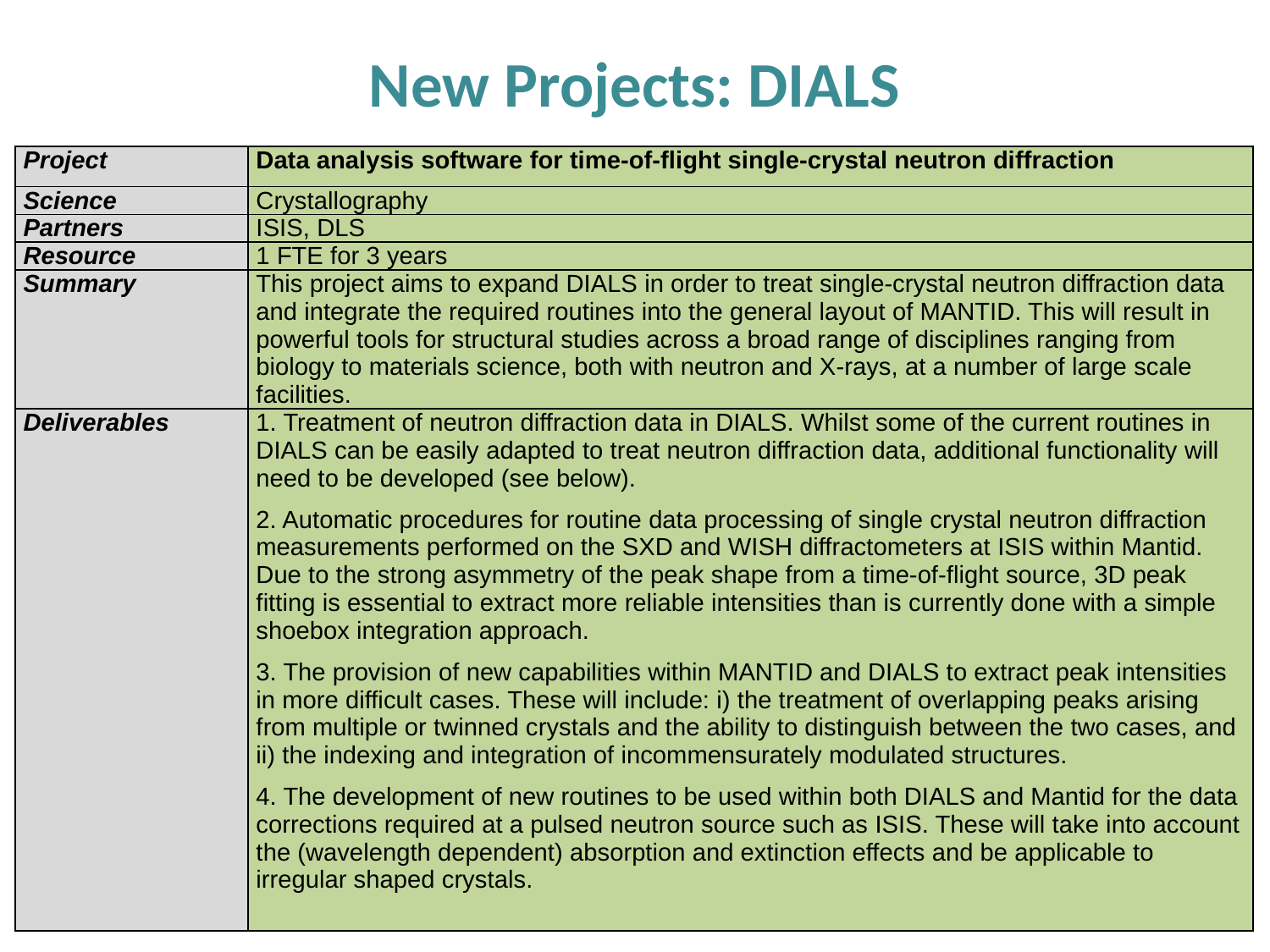

# New Projects: DIALS
| Project | Data analysis software for time-of-flight single-crystal neutron diffraction |
| --- | --- |
| Science | Crystallography |
| Partners | ISIS, DLS |
| Resource | 1 FTE for 3 years |
| Summary | This project aims to expand DIALS in order to treat single-crystal neutron diffraction data and integrate the required routines into the general layout of MANTID. This will result in powerful tools for structural studies across a broad range of disciplines ranging from biology to materials science, both with neutron and X-rays, at a number of large scale facilities. |
| Deliverables | 1. Treatment of neutron diffraction data in DIALS. Whilst some of the current routines in DIALS can be easily adapted to treat neutron diffraction data, additional functionality will need to be developed (see below).   2. Automatic procedures for routine data processing of single crystal neutron diffraction measurements performed on the SXD and WISH diffractometers at ISIS within Mantid. Due to the strong asymmetry of the peak shape from a time-of-flight source, 3D peak fitting is essential to extract more reliable intensities than is currently done with a simple shoebox integration approach.   3. The provision of new capabilities within MANTID and DIALS to extract peak intensities in more difficult cases. These will include: i) the treatment of overlapping peaks arising from multiple or twinned crystals and the ability to distinguish between the two cases, and ii) the indexing and integration of incommensurately modulated structures.   4. The development of new routines to be used within both DIALS and Mantid for the data corrections required at a pulsed neutron source such as ISIS. These will take into account the (wavelength dependent) absorption and extinction effects and be applicable to irregular shaped crystals. |